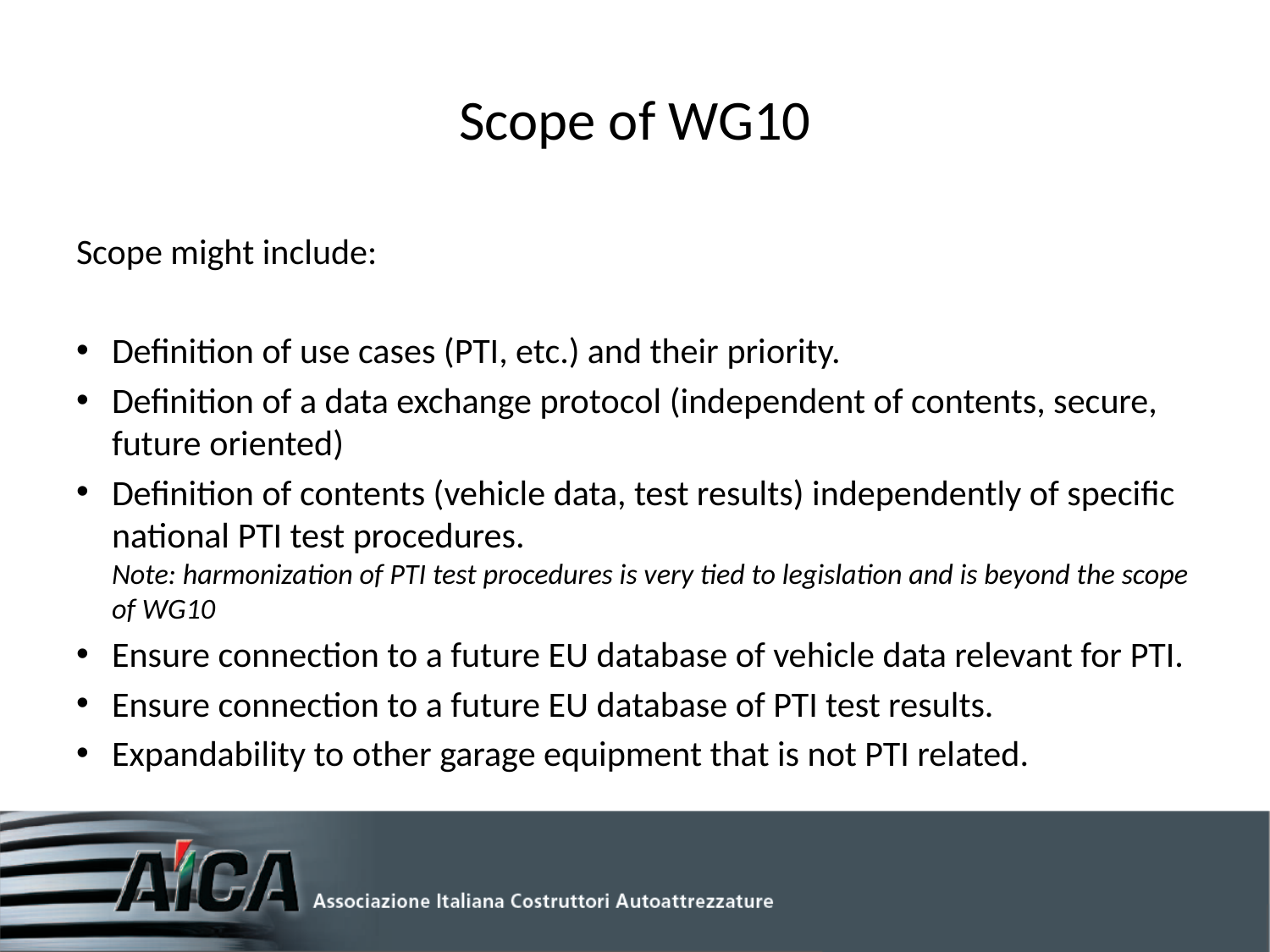

# Scope of WG10
Scope might include:

Definition of use cases (PTI, etc.) and their priority.
Definition of a data exchange protocol (independent of contents, secure, future oriented)
Definition of contents (vehicle data, test results) independently of specific national PTI test procedures.
Note: harmonization of PTI test procedures is very tied to legislation and is beyond the scope of WG10
Ensure connection to a future EU database of vehicle data relevant for PTI.
Ensure connection to a future EU database of PTI test results.
Expandability to other garage equipment that is not PTI related.